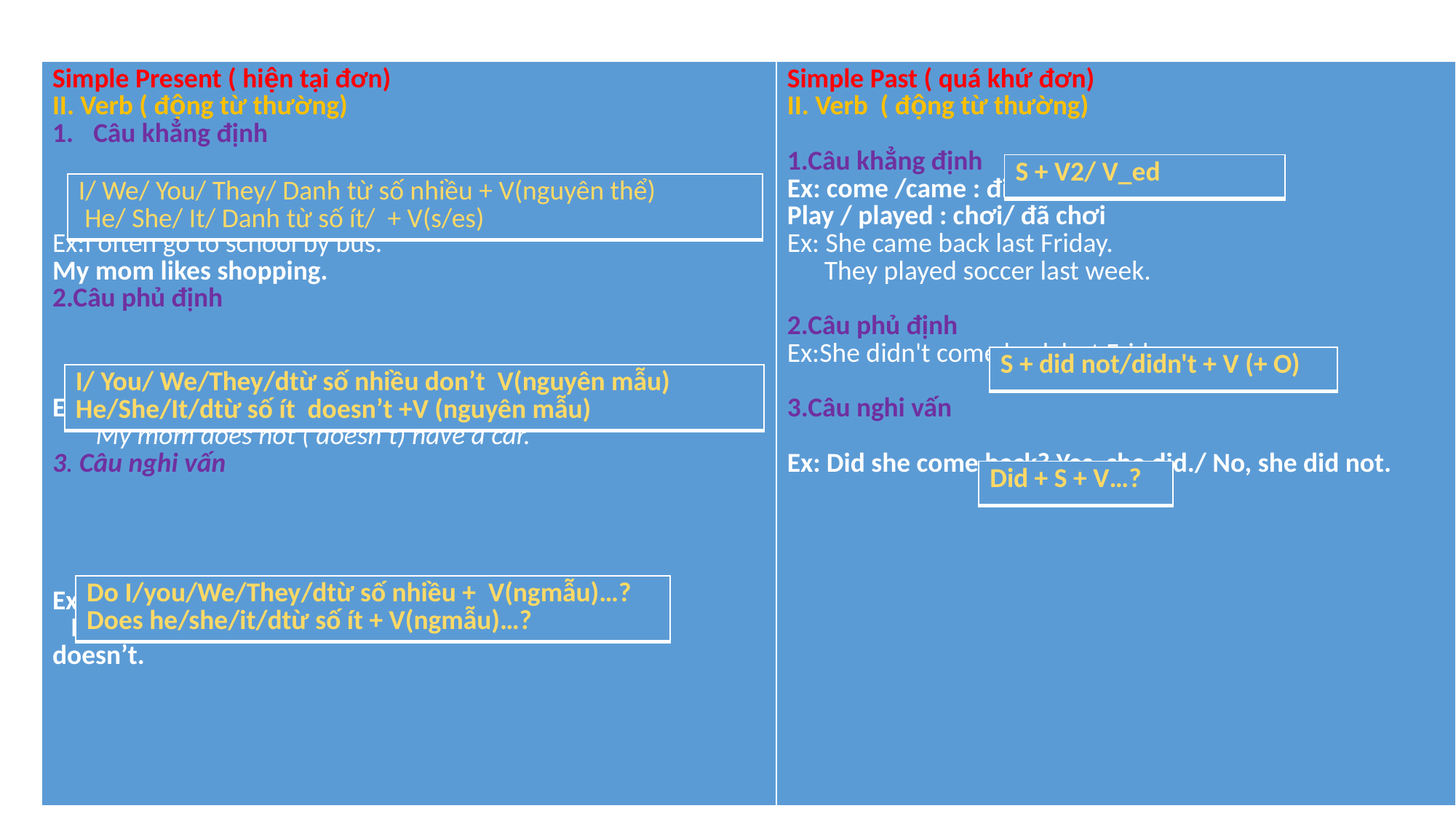

| Simple Present ( hiện tại đơn) II. Verb ( động từ thường) Câu khẳng định Ex:I often go to school by bus. My mom likes shopping. 2.Câu phủ định Ex: I do not (don’t) often  go to school by bus. My mom does not ( doesn’t) have a car. 3. Câu nghi vấn Ex: Do you like apples? Yes, I do./No, I don’t. Does your mom like cooking? Yes, she does./ No, she doesn’t. | Simple Past ( quá khứ đơn) II. Verb ( động từ thường) 1.Câu khẳng định Ex: come /came : đi / đã đi Play / played : chơi/ đã chơi Ex: She came back last Friday. They played soccer last week. 2.Câu phủ định Ex:She didn't come back last Friday. 3.Câu nghi vấn Ex: Did she come back? Yes, she did./ No, she did not. |
| --- | --- |
| S + V2/ V\_ed |
| --- |
| I/ We/ You/ They/ Danh từ số nhiều + V(nguyên thể) He/ She/ It/ Danh từ số ít/ + V(s/es) |
| --- |
| S + did not/didn't + V (+ O) |
| --- |
| I/ You/ We/They/dtừ số nhiều don’t V(nguyên mẫu) He/She/It/dtừ số ít doesn’t +V (nguyên mẫu) |
| --- |
| Did + S + V…? |
| --- |
| Do I/you/We/They/dtừ số nhiều + V(ngmẫu)…? Does he/she/it/dtừ số ít + V(ngmẫu)…? |
| --- |